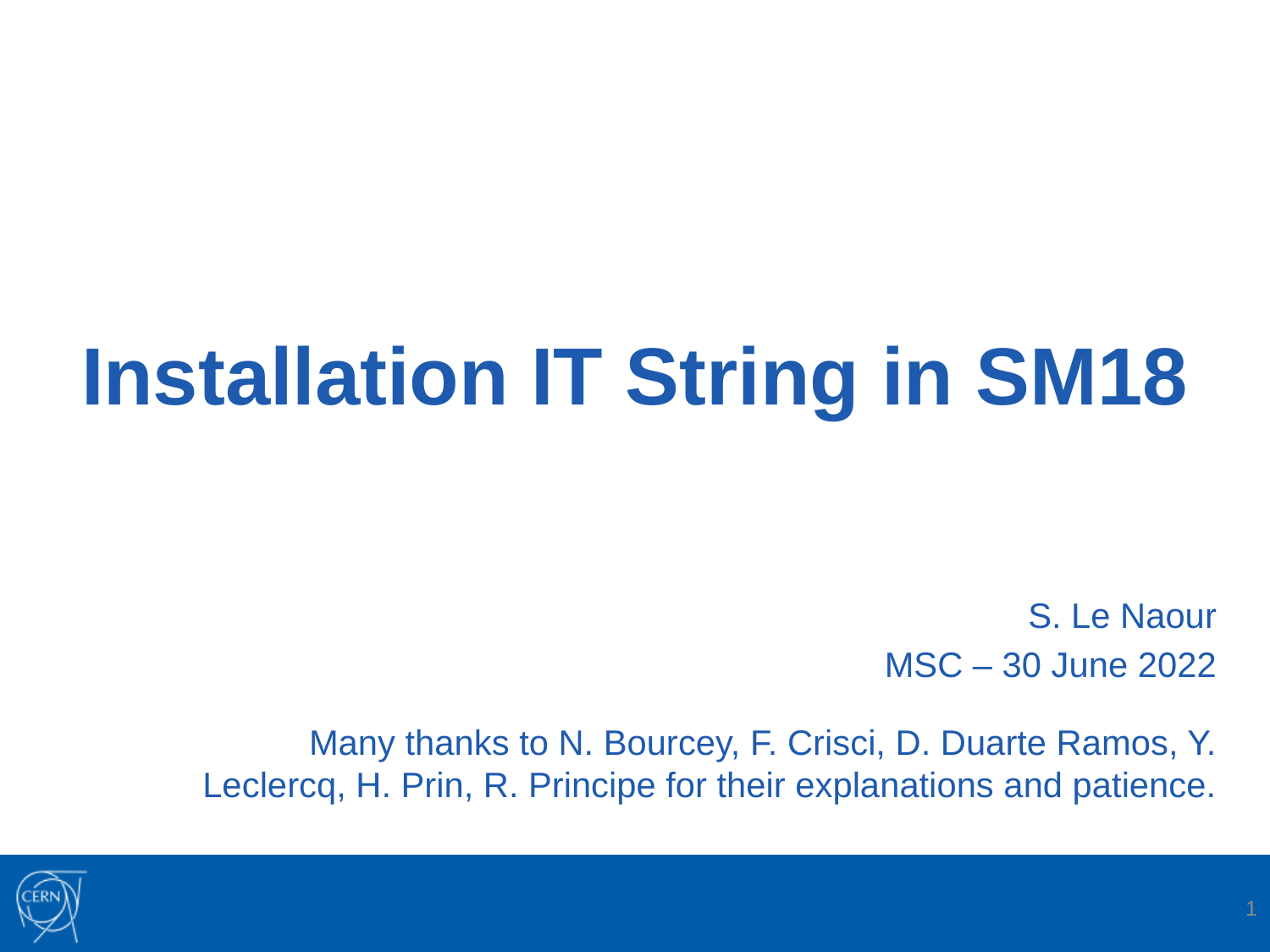

# Installation IT String in SM18
S. Le Naour
MSC – 30 June 2022
Many thanks to N. Bourcey, F. Crisci, D. Duarte Ramos, Y. Leclercq, H. Prin, R. Principe for their explanations and patience.

1